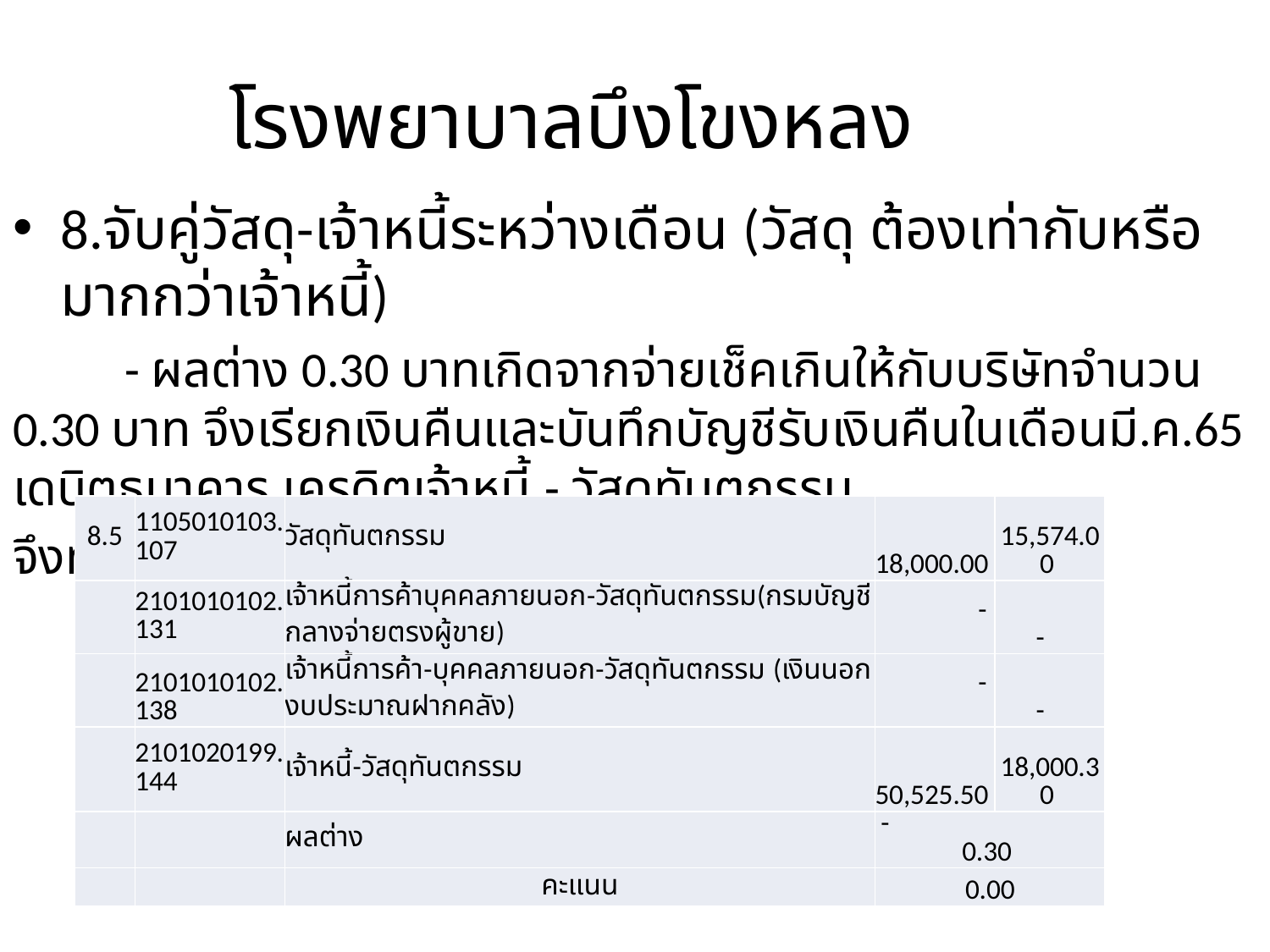

โรงพยาบาลบึงโขงหลง
8.จับคู่วัสดุ-เจ้าหนี้ระหว่างเดือน (วัสดุ ต้องเท่ากับหรือมากกว่าเจ้าหนี้)
          - ผลต่าง 0.30 บาทเกิดจากจ่ายเช็คเกินให้กับบริษัทจำนวน 0.30 บาท จึงเรียกเงินคืนและบันทึกบัญชีรับเงินคืนในเดือนมี.ค.65  เดบิตธนาคาร เครดิตเจ้าหนี้ - วัสดุทันตกรรม
จึงทำให้ไม่ได้คะแนนในข้อนี้ค่ะ

| 8.5 | 1105010103.107 | วัสดุทันตกรรม | 18,000.00 | 15,574.00 |
| --- | --- | --- | --- | --- |
|  | 2101010102.131 | เจ้าหนี้การค้าบุคคลภายนอก-วัสดุทันตกรรม(กรมบัญชีกลางจ่ายตรงผู้ขาย) | - | - |
|  | 2101010102.138 | เจ้าหนี้การค้า-บุคคลภายนอก-วัสดุทันตกรรม (เงินนอกงบประมาณฝากคลัง) | - | - |
|  | 2101020199.144 | เจ้าหนี้-วัสดุทันตกรรม | 50,525.50 | 18,000.30 |
|  |  | ผลต่าง | - 0.30 |  |
|  |  | คะแนน | 0.00 |  |